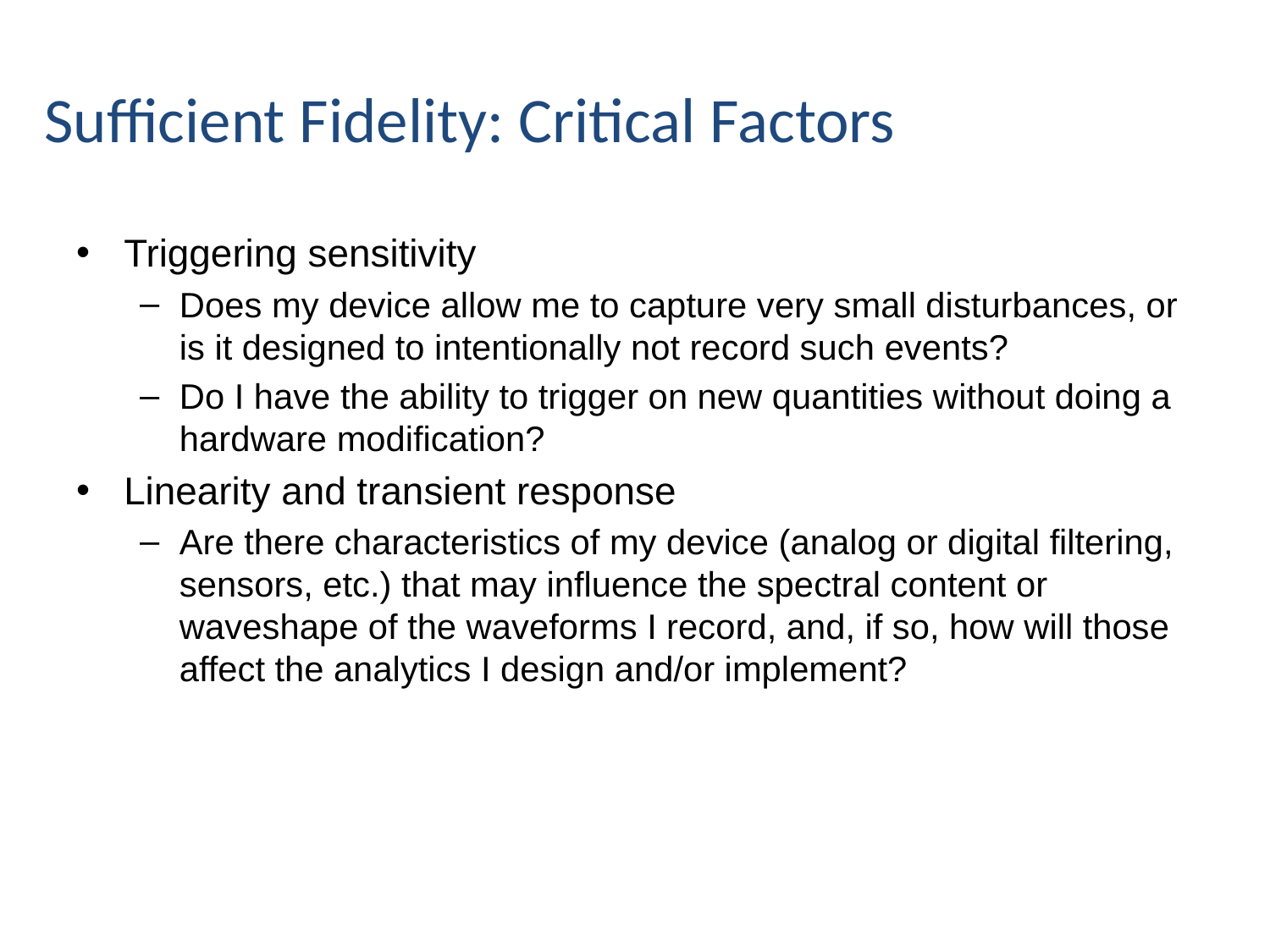

# Sufficient Fidelity: Critical Factors
Triggering sensitivity
Does my device allow me to capture very small disturbances, or is it designed to intentionally not record such events?
Do I have the ability to trigger on new quantities without doing a hardware modification?
Linearity and transient response
Are there characteristics of my device (analog or digital filtering, sensors, etc.) that may influence the spectral content or waveshape of the waveforms I record, and, if so, how will those affect the analytics I design and/or implement?